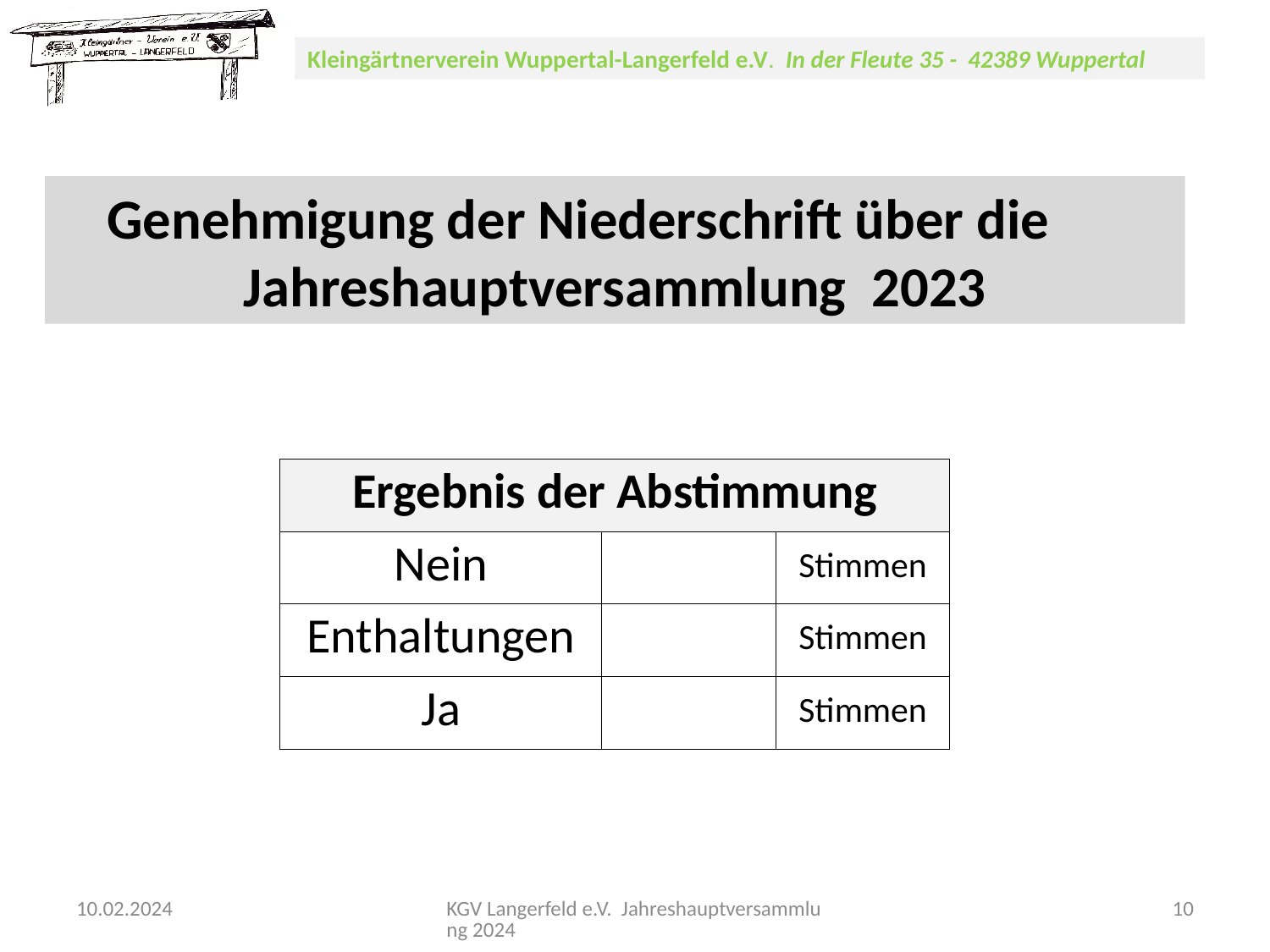

Genehmigung der Niederschrift über die 	Jahreshauptversammlung  2023
| Ergebnis der Abstimmung |  |  |
| --- | --- | --- |
| Nein |  | Stimmen |
| Enthaltungen |  | Stimmen |
| Ja |  | Stimmen |
10.02.2024
KGV Langerfeld e.V.  Jahreshauptversammlung 2024
10